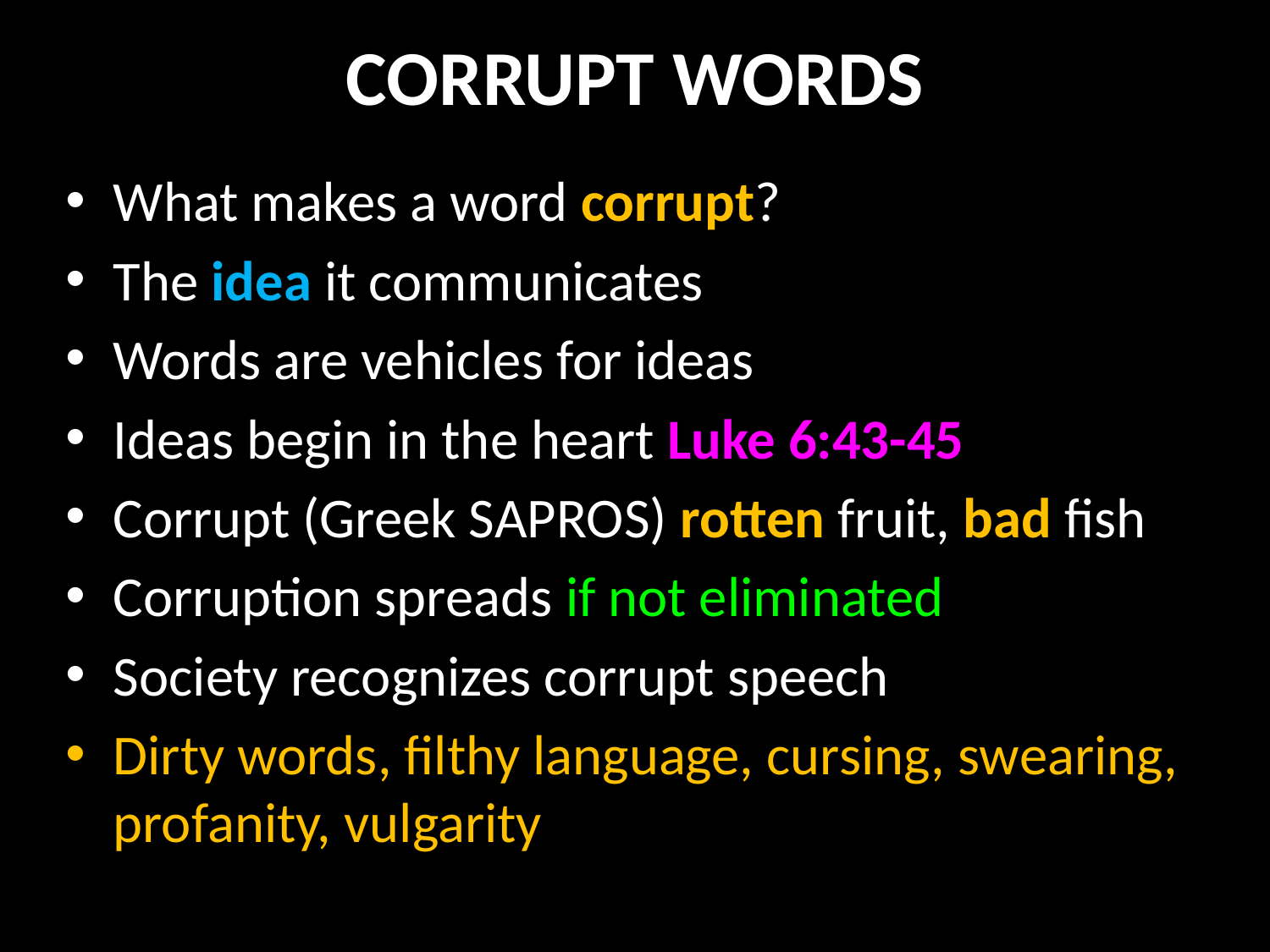

# CORRUPT WORDS
What makes a word corrupt?
The idea it communicates
Words are vehicles for ideas
Ideas begin in the heart Luke 6:43-45
Corrupt (Greek SAPROS) rotten fruit, bad fish
Corruption spreads if not eliminated
Society recognizes corrupt speech
Dirty words, filthy language, cursing, swearing, profanity, vulgarity